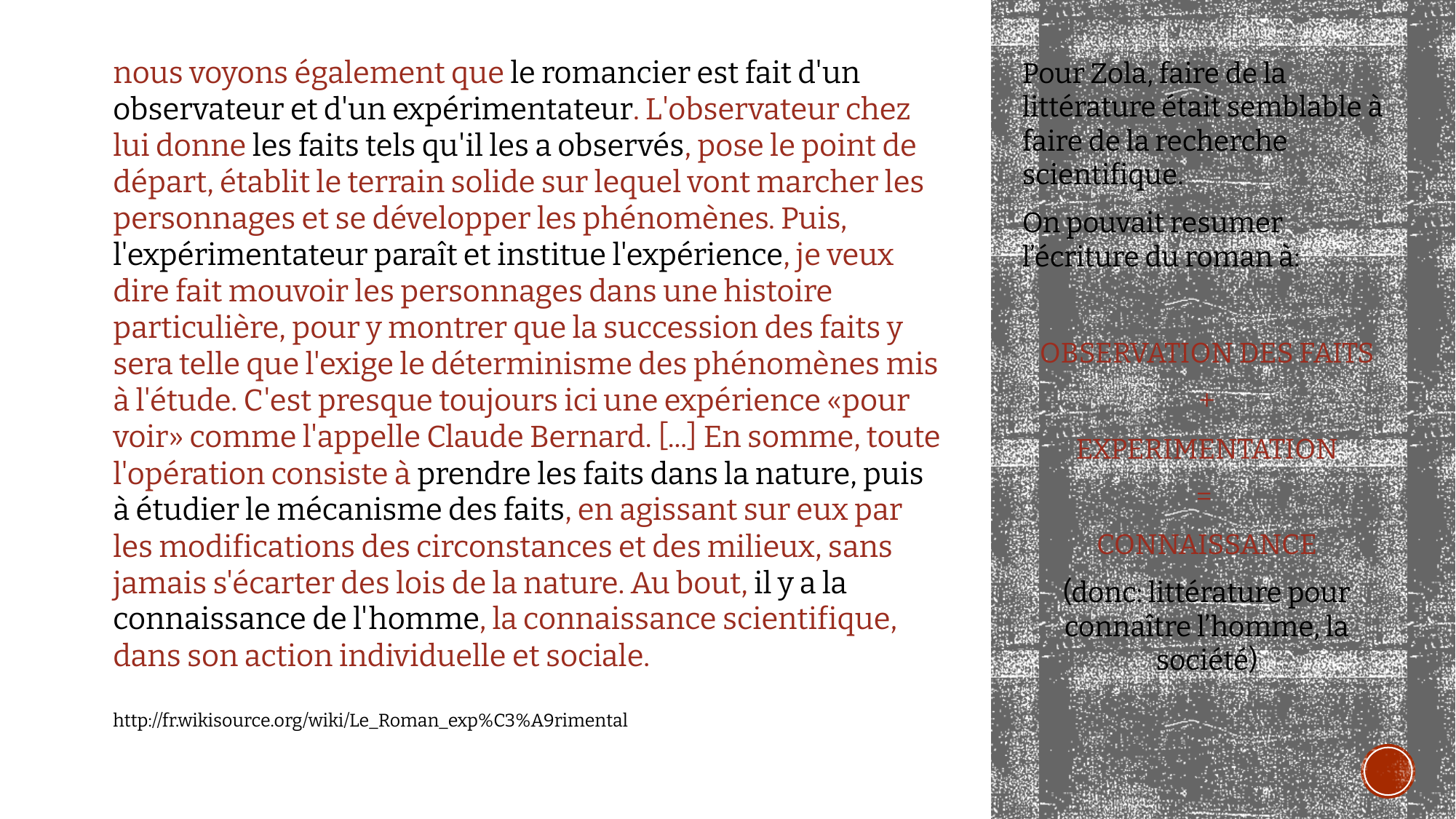

nous voyons également que le romancier est fait d'un observateur et d'un expérimentateur. L'observateur chez lui donne les faits tels qu'il les a observés, pose le point de départ, établit le terrain solide sur lequel vont marcher les personnages et se développer les phénomènes. Puis, l'expérimentateur paraît et institue l'expérience, je veux dire fait mouvoir les personnages dans une histoire particulière, pour y montrer que la succession des faits y sera telle que l'exige le déterminisme des phénomènes mis à l'étude. C'est presque toujours ici une expérience «pour voir» comme l'appelle Claude Bernard. [...] En somme, toute l'opération consiste à prendre les faits dans la nature, puis à étudier le mécanisme des faits, en agissant sur eux par les modifications des circonstances et des milieux, sans jamais s'écarter des lois de la nature. Au bout, il y a la connaissance de l'homme, la connaissance scientifique, dans son action individuelle et sociale.

http://fr.wikisource.org/wiki/Le_Roman_exp%C3%A9rimental
Pour Zola, faire de la littérature était semblable à faire de la recherche scientifique.
On pouvait resumer l’écriture du roman à:

OBSERVATION DES FAITS
+
EXPERIMENTATION
=
CONNAISSANCE
(donc: littérature pour connaître l’homme, la société)